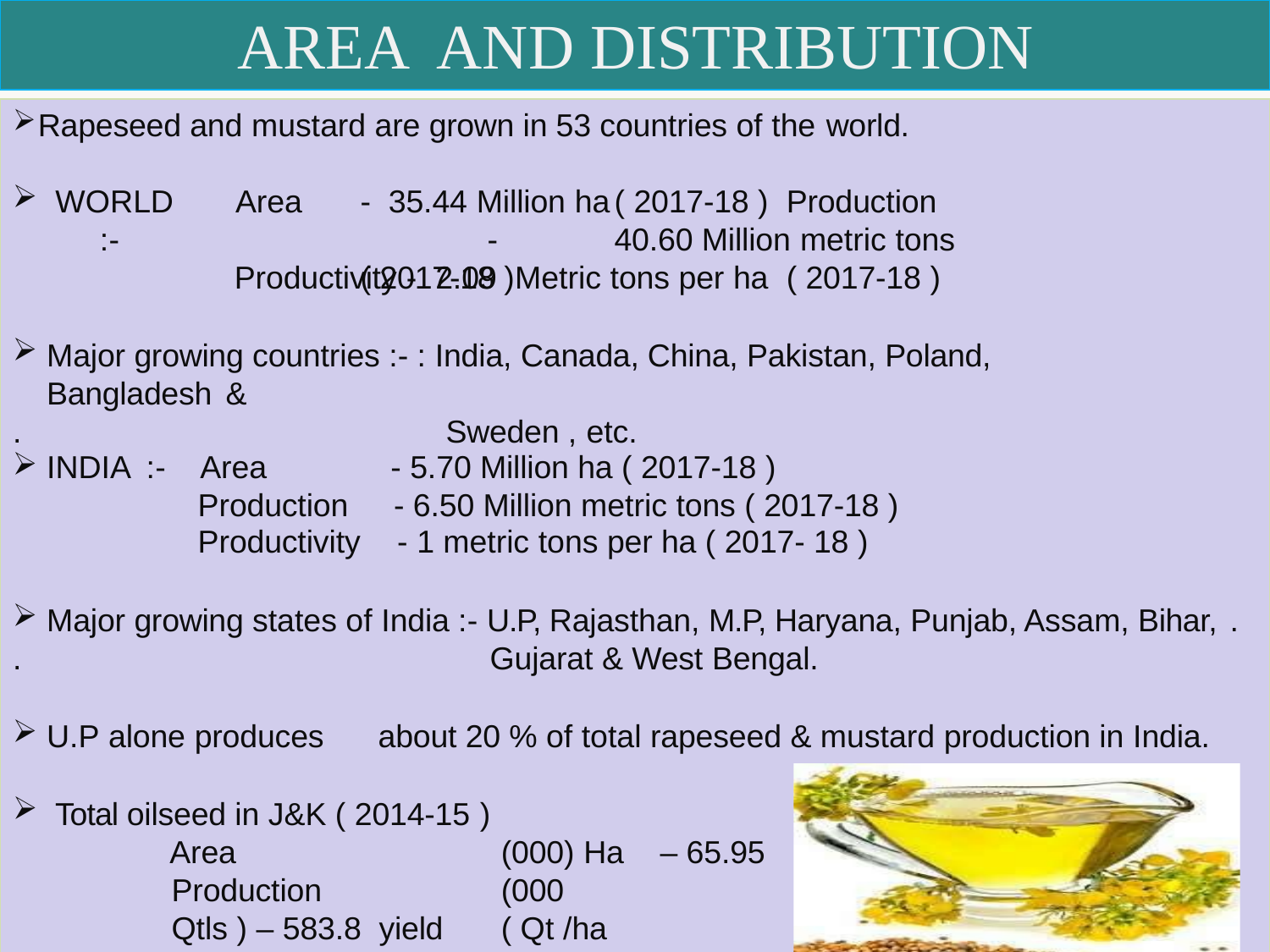

# AREA	AND DISTRIBUTION

Rapeseed and mustard are grown in 53 countries of the world.
WORLD	:-
Area	-  35.44 Million ha	( 2017-18 )  Production		-	40.60 Million metric tons	( 2017-18 )
Productivity -	2.09	Metric tons per ha	( 2017-18 )

Major growing countries :- : India, Canada, China, Pakistan, Poland, Bangladesh &
.	Sweden , etc.
| INDIA :- | Area | - 5.70 Million ha ( 2017-18 ) |
| --- | --- | --- |
|  | Production | - 6.50 Million metric tons ( 2017-18 ) |
|  | Productivity | - 1 metric tons per ha ( 2017- 18 ) |
Major growing states of India :- U.P, Rajasthan, M.P, Haryana, Punjab, Assam, Bihar, .
.	Gujarat & West Bengal.

U.P alone produces	about 20 % of total rapeseed & mustard production in India.

Total oilseed in J&K ( 2014-15 )
Area	(000) Ha	– 65.95
Production	(000 Qtls ) – 583.8  yield	( Qt /ha )	– 8.85